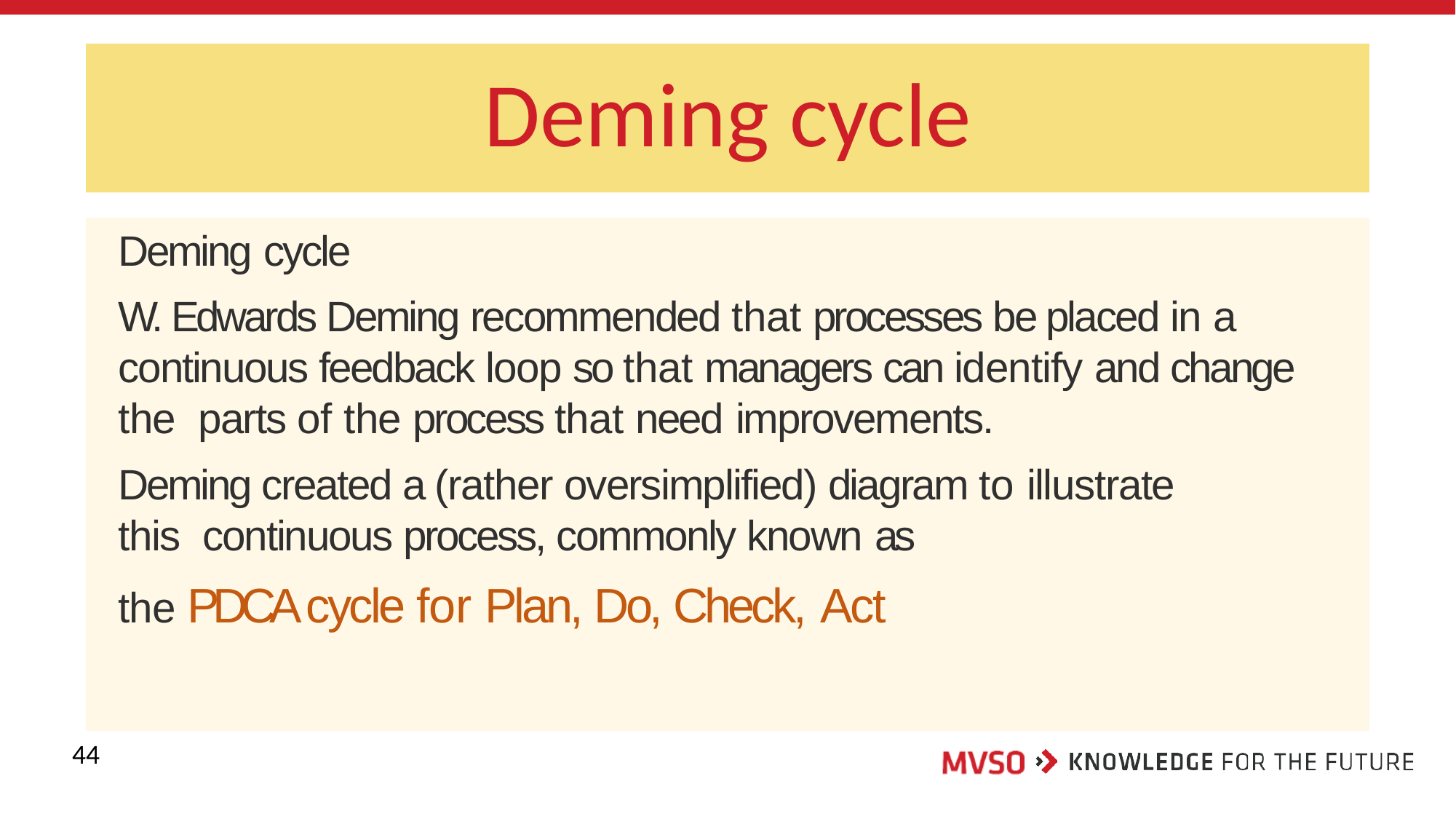

# Deming cycle
Deming cycle
W. Edwards Deming recommended that processes be placed in a  continuous feedback loop so that managers can identify and change the  parts of the process that need improvements.
Deming created a (rather oversimplified) diagram to illustrate this  continuous process, commonly known as
the PDCA cycle for Plan, Do, Check, Act

44